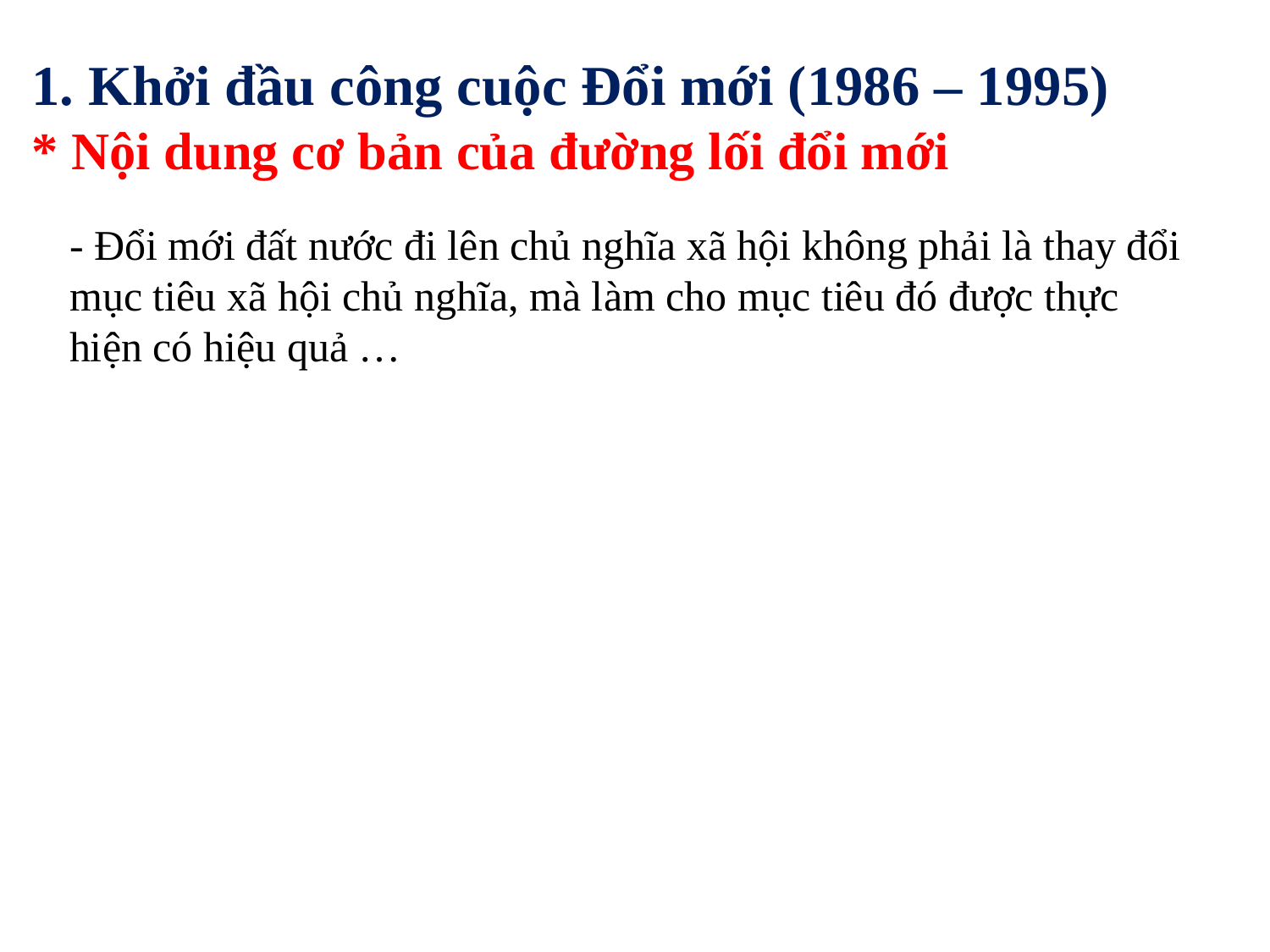

# 1. Khởi đầu công cuộc Đổi mới (1986 – 1995) * Nội dung cơ bản của đường lối đổi mới
- Đổi mới đất nước đi lên chủ nghĩa xã hội không phải là thay đổi mục tiêu xã hội chủ nghĩa, mà làm cho mục tiêu đó được thực hiện có hiệu quả …